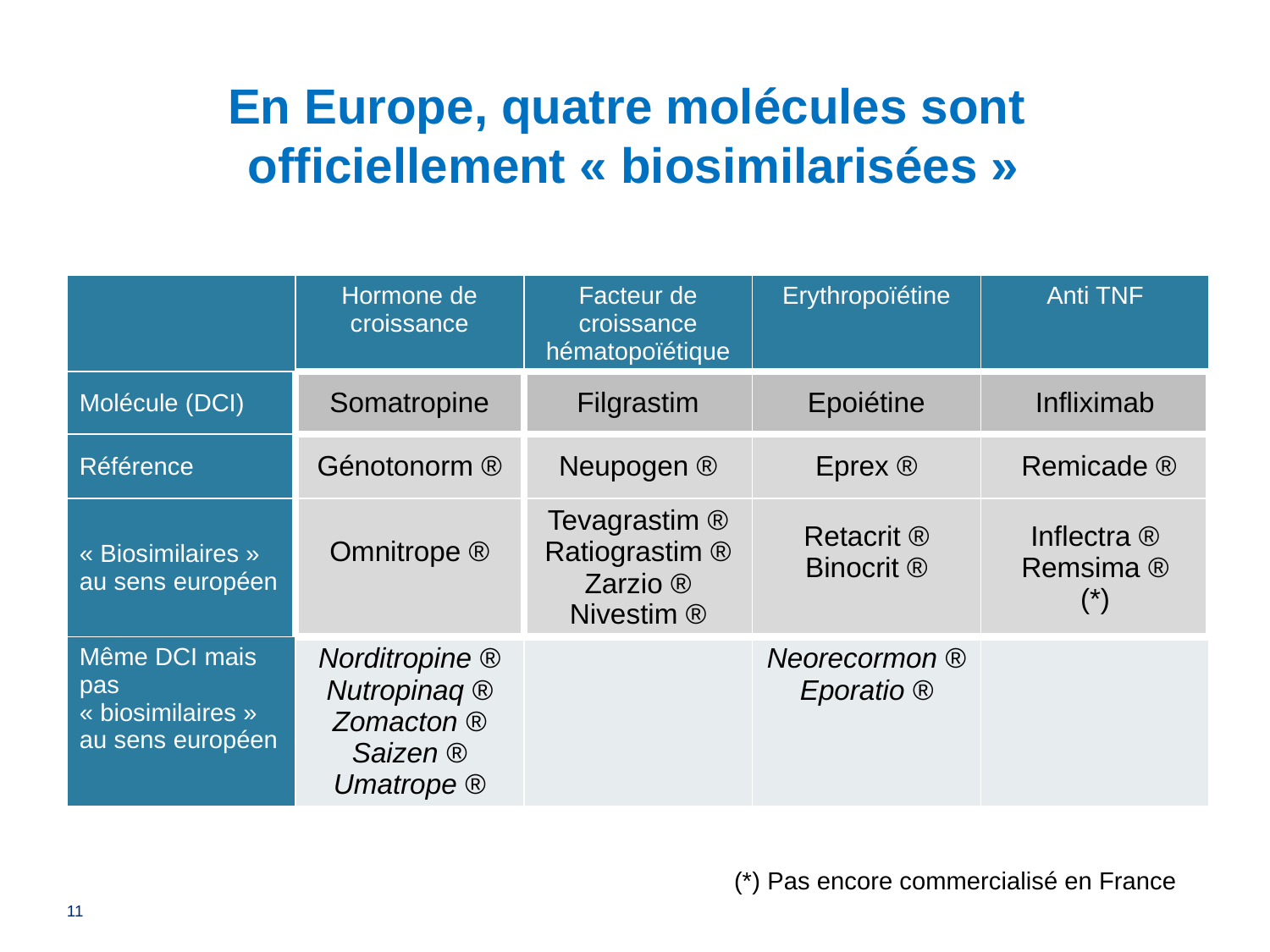

# En Europe, quatre molécules sont officiellement « biosimilarisées »
|  | Hormone de croissance | Facteur de croissance hématopoïétique | Erythropoïétine | Anti TNF |
| --- | --- | --- | --- | --- |
| Molécule (DCI) | Somatropine | Filgrastim | Epoiétine | Infliximab |
| Référence | Génotonorm ® | Neupogen ® | Eprex ® | Remicade ® |
| « Biosimilaires » au sens européen | Omnitrope ® | Tevagrastim ® Ratiograstim ® Zarzio ® Nivestim ® | Retacrit ® Binocrit ® | Inflectra ® Remsima ® (\*) |
| Même DCI mais pas « biosimilaires » au sens européen | Norditropine ® Nutropinaq ® Zomacton ® Saizen ® Umatrope ® |  | Neorecormon ® Eporatio ® |  |
(*) Pas encore commercialisé en France
11